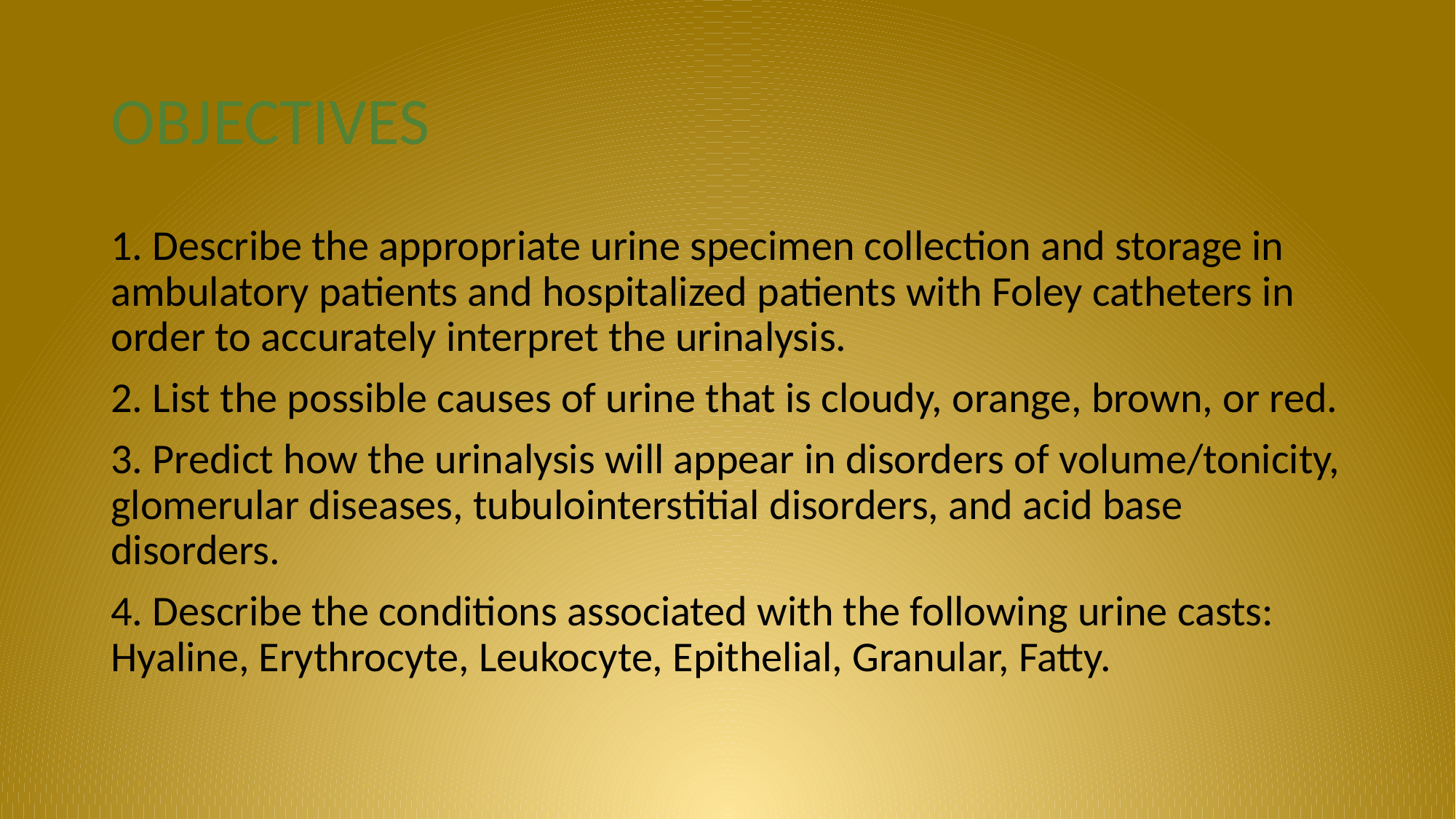

# OBJECTIVES
1. Describe the appropriate urine specimen collection and storage in ambulatory patients and hospitalized patients with Foley catheters in order to accurately interpret the urinalysis.
2. List the possible causes of urine that is cloudy, orange, brown, or red.
3. Predict how the urinalysis will appear in disorders of volume/tonicity, glomerular diseases, tubulointerstitial disorders, and acid base disorders.
4. Describe the conditions associated with the following urine casts: Hyaline, Erythrocyte, Leukocyte, Epithelial, Granular, Fatty.